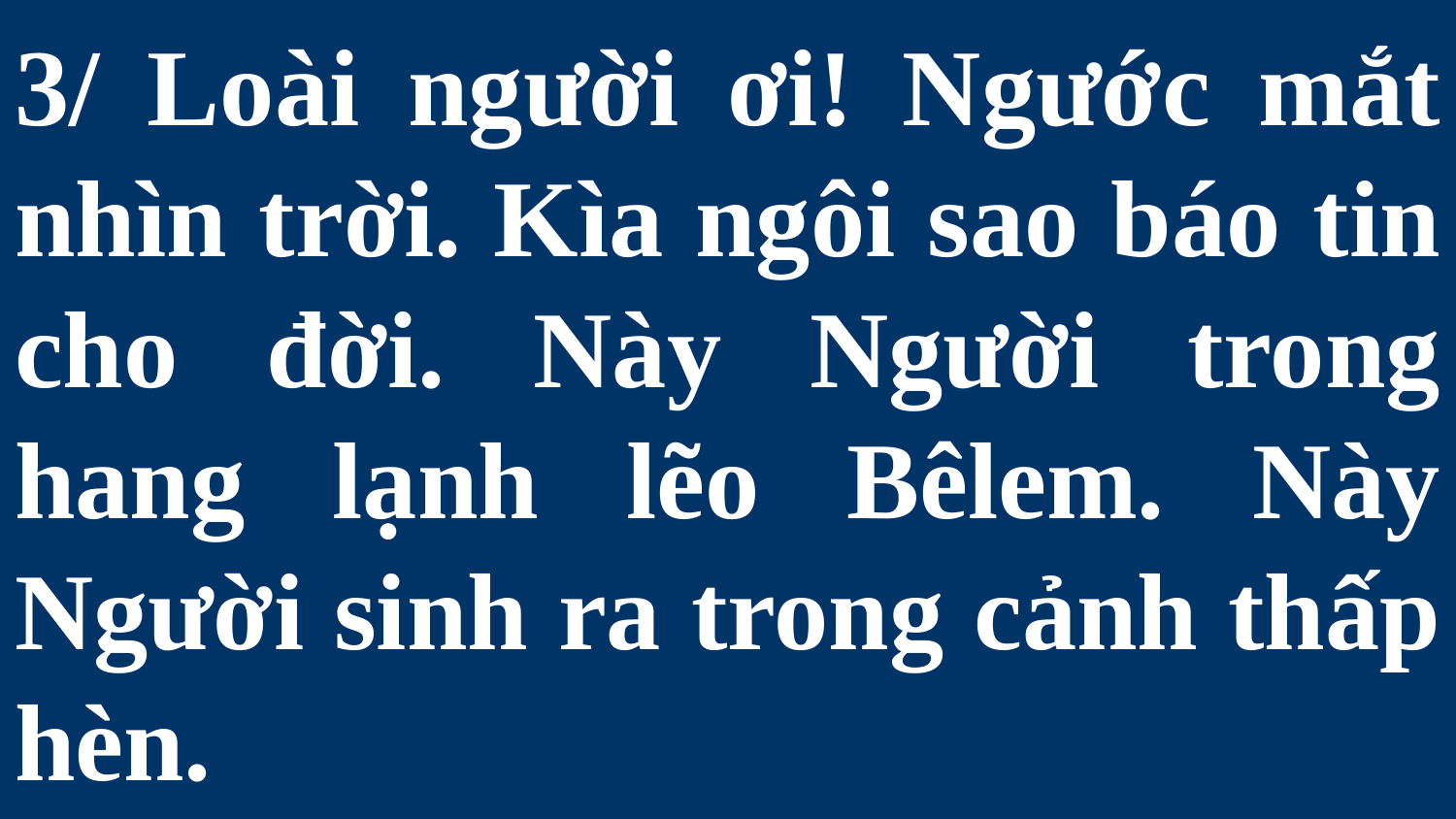

# 3/ Loài người ơi! Ngước mắt nhìn trời. Kìa ngôi sao báo tin cho đời. Này Người trong hang lạnh lẽo Bêlem. Này Người sinh ra trong cảnh thấp hèn.